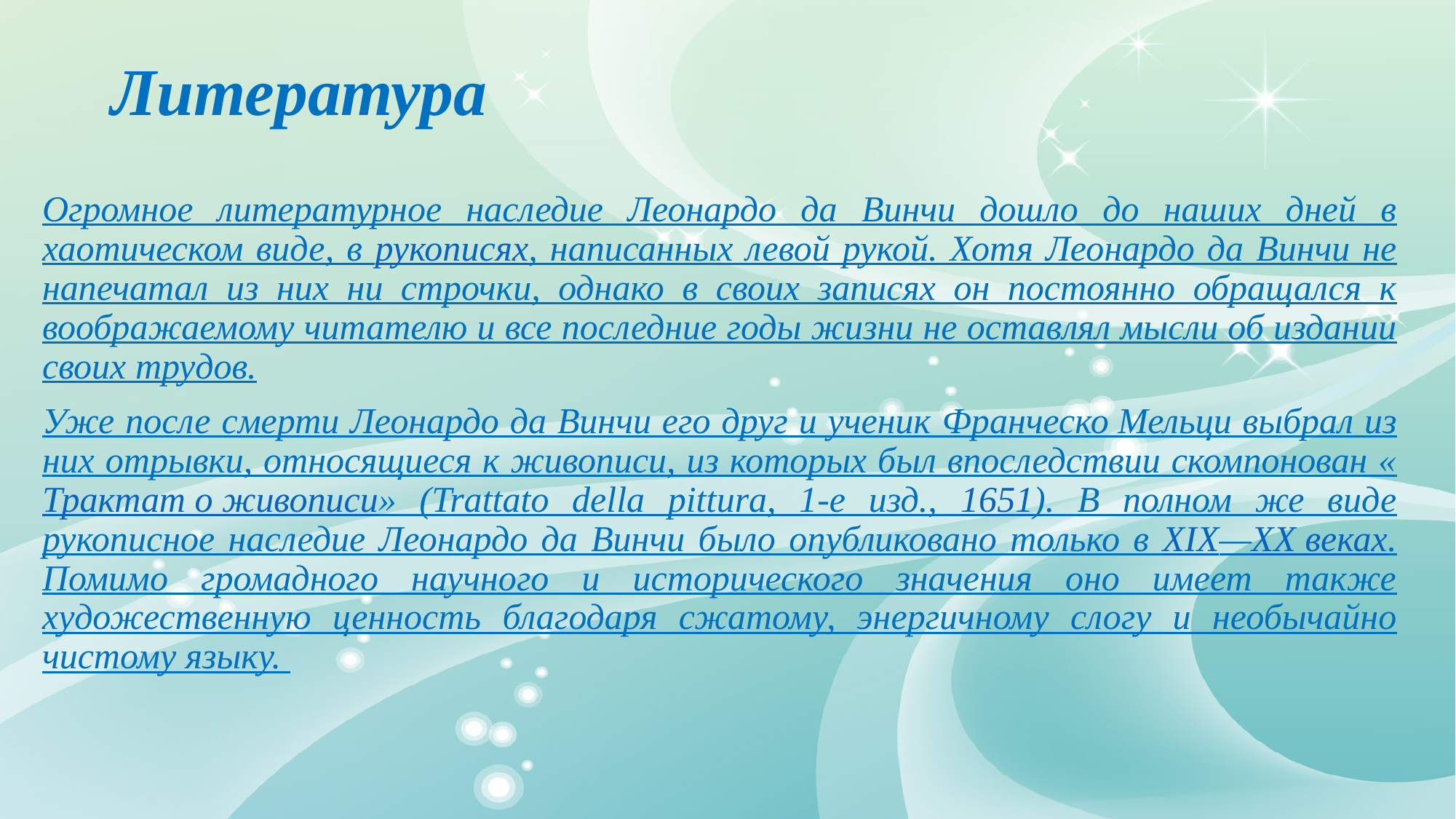

# Литература

Огромное литературное наследие Леонардо да Винчи дошло до наших дней в хаотическом виде, в рукописях, написанных левой рукой. Хотя Леонардо да Винчи не напечатал из них ни строчки, однако в своих записях он постоянно обращался к воображаемому читателю и все последние годы жизни не оставлял мысли об издании своих трудов.
Уже после смерти Леонардо да Винчи его друг и ученик Франческо Мельци выбрал из них отрывки, относящиеся к живописи, из которых был впоследствии скомпонован «Трактат о живописи» (Trattato della pittura, 1-е изд., 1651). В полном же виде рукописное наследие Леонардо да Винчи было опубликовано только в XIX—XX веках. Помимо громадного научного и исторического значения оно имеет также художественную ценность благодаря сжатому, энергичному слогу и необычайно чистому языку.